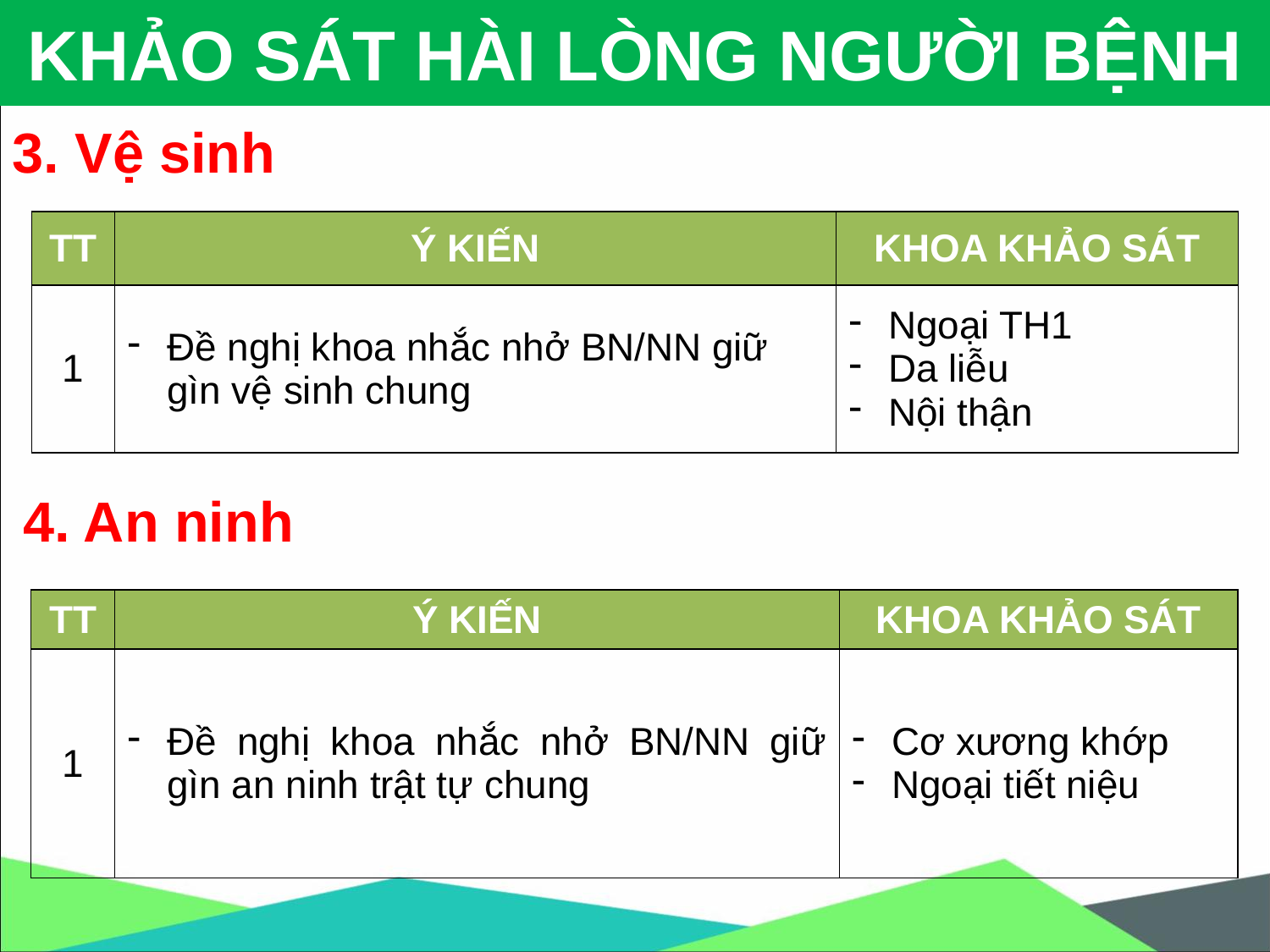

KHẢO SÁT HÀI LÒNG NGƯỜI BỆNH
3. Vệ sinh
| TT | Ý KIẾN | KHOA KHẢO SÁT |
| --- | --- | --- |
| 1 | Đề nghị khoa nhắc nhở BN/NN giữ gìn vệ sinh chung | Ngoại TH1 Da liễu Nội thận |
4. An ninh
| TT | Ý KIẾN | KHOA KHẢO SÁT |
| --- | --- | --- |
| 1 | Đề nghị khoa nhắc nhở BN/NN giữ gìn an ninh trật tự chung | Cơ xương khớp Ngoại tiết niệu |